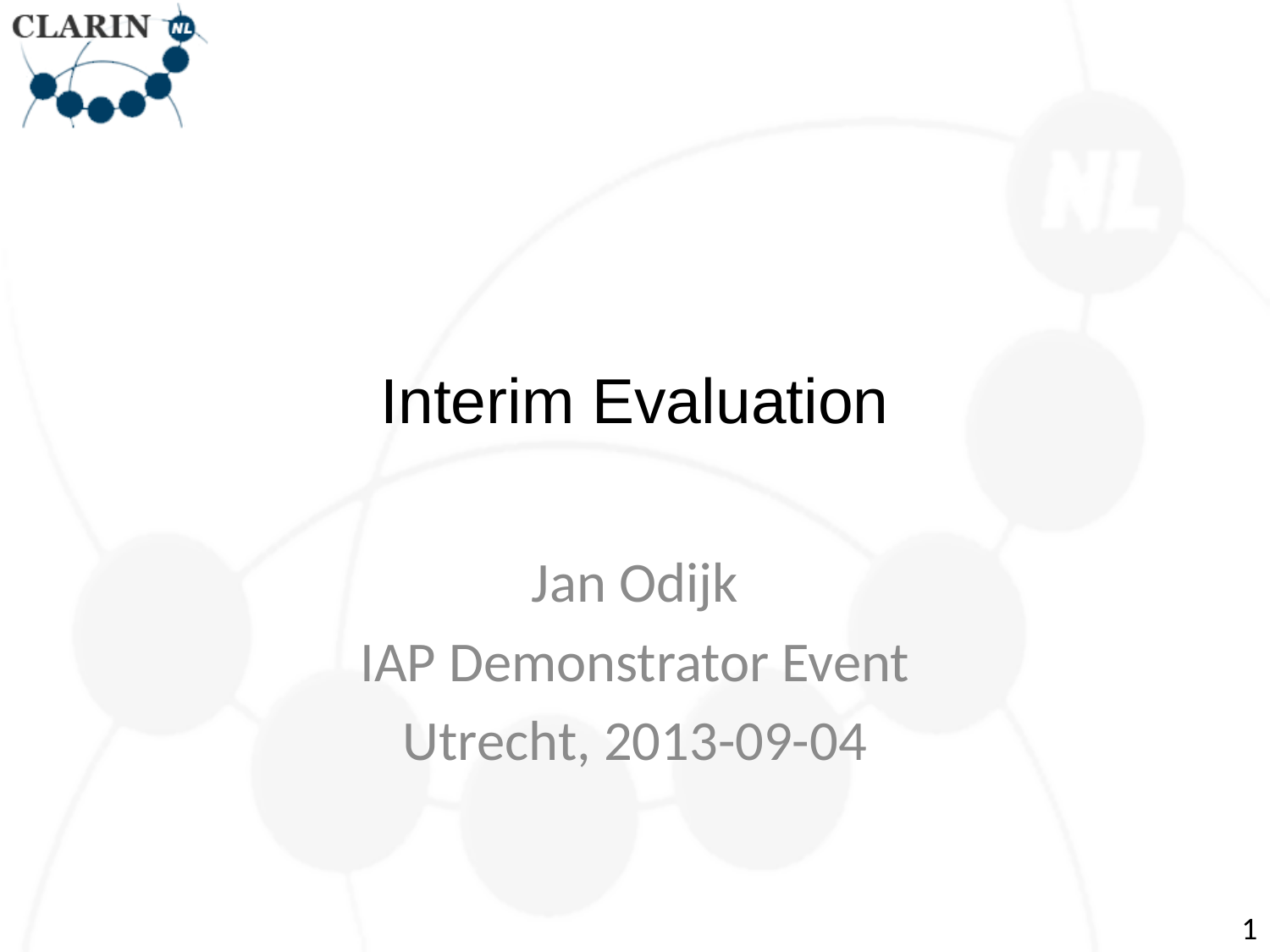

# Interim Evaluation
Jan Odijk
IAP Demonstrator Event
Utrecht, 2013-09-04
1